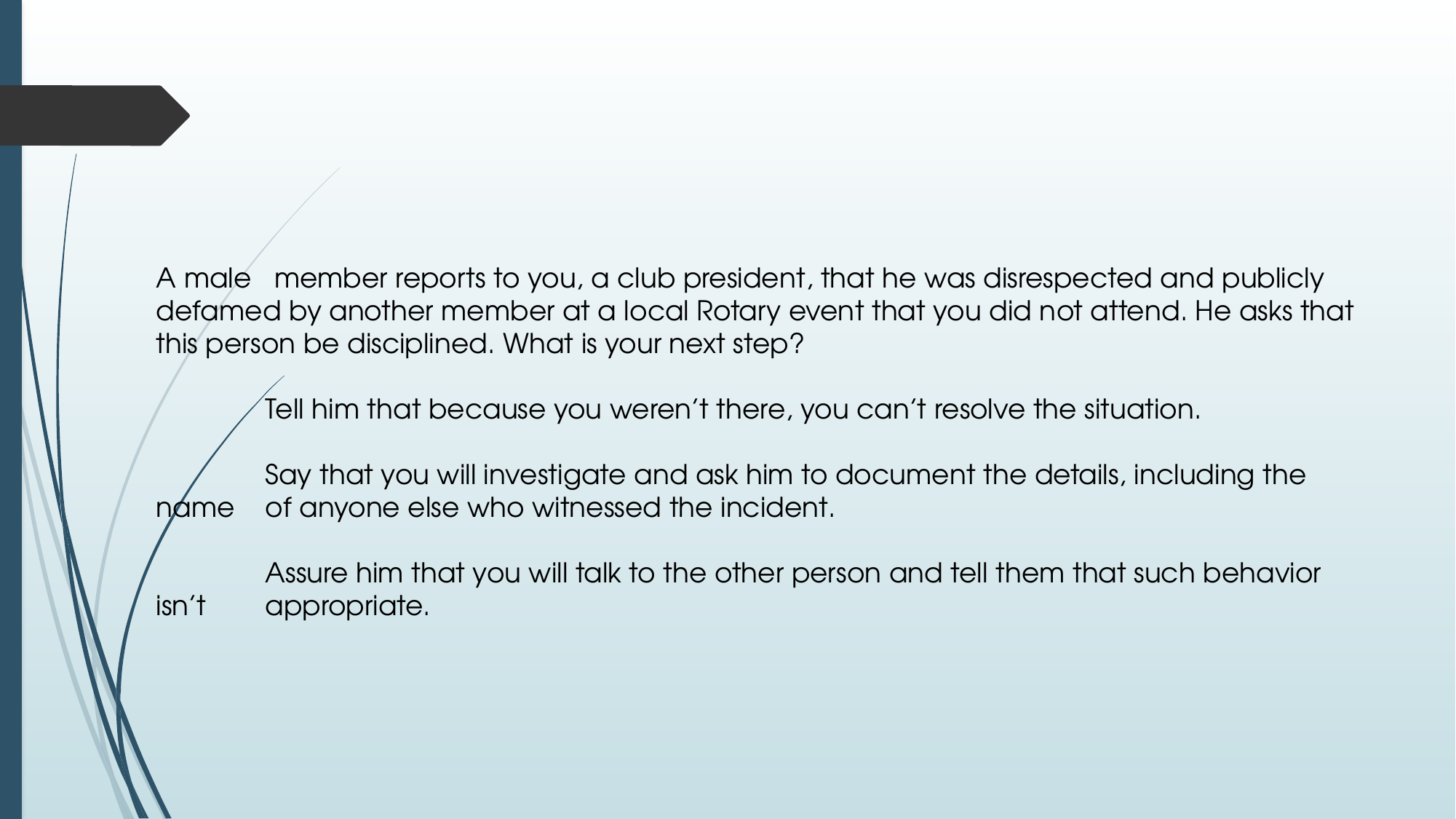

A male   member reports to you, a club president, that he was disrespected and publicly defamed by another member at a local Rotary event that you did not attend. He asks that this person be disciplined. What is your next step?

	Tell him that because you weren’t there, you can’t resolve the situation.

	Say that you will investigate and ask him to document the details, including the name 	of anyone else who witnessed the incident.

	Assure him that you will talk to the other person and tell them that such behavior isn’t 	appropriate.